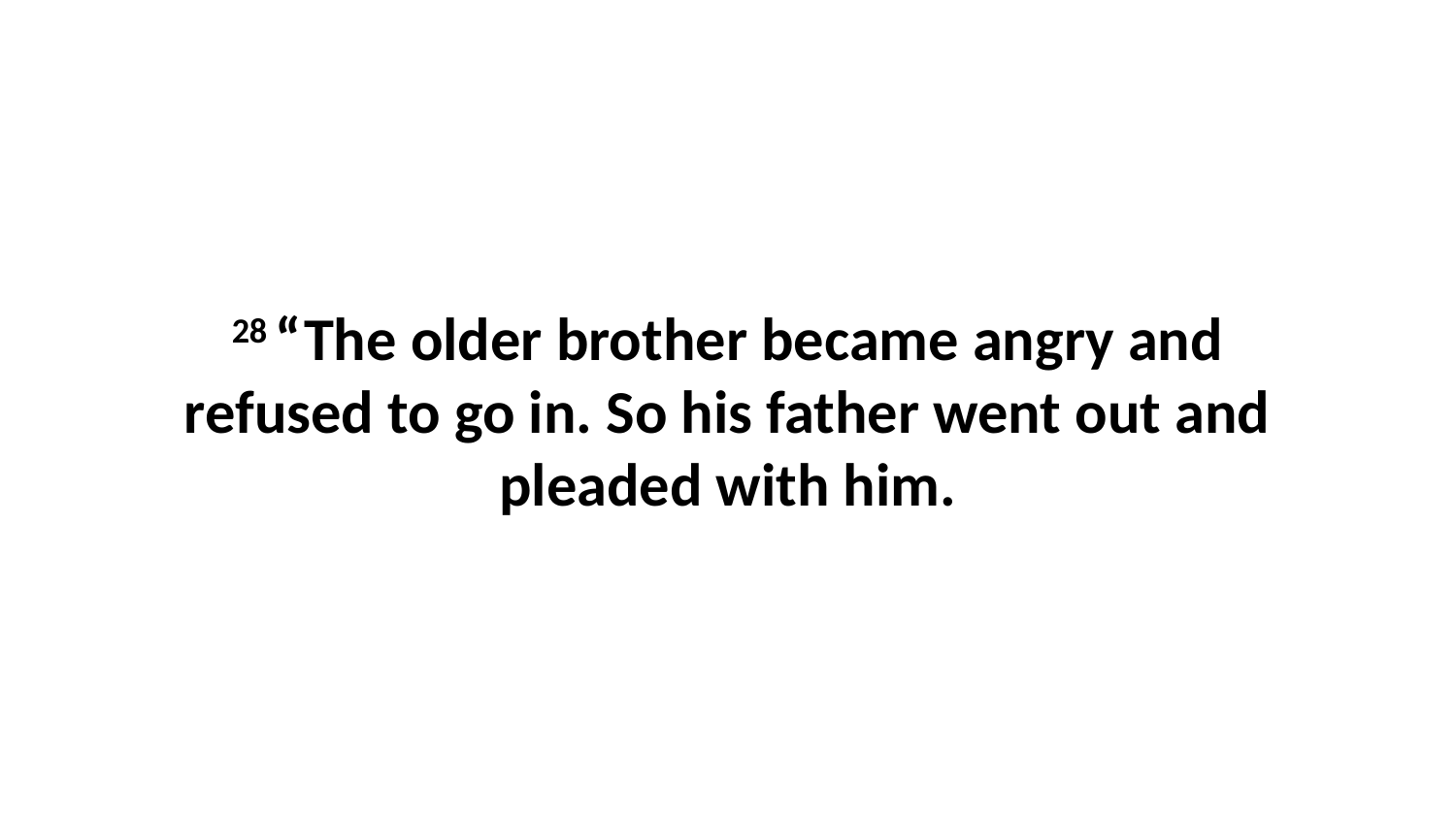

28 “The older brother became angry and refused to go in. So his father went out and pleaded with him.